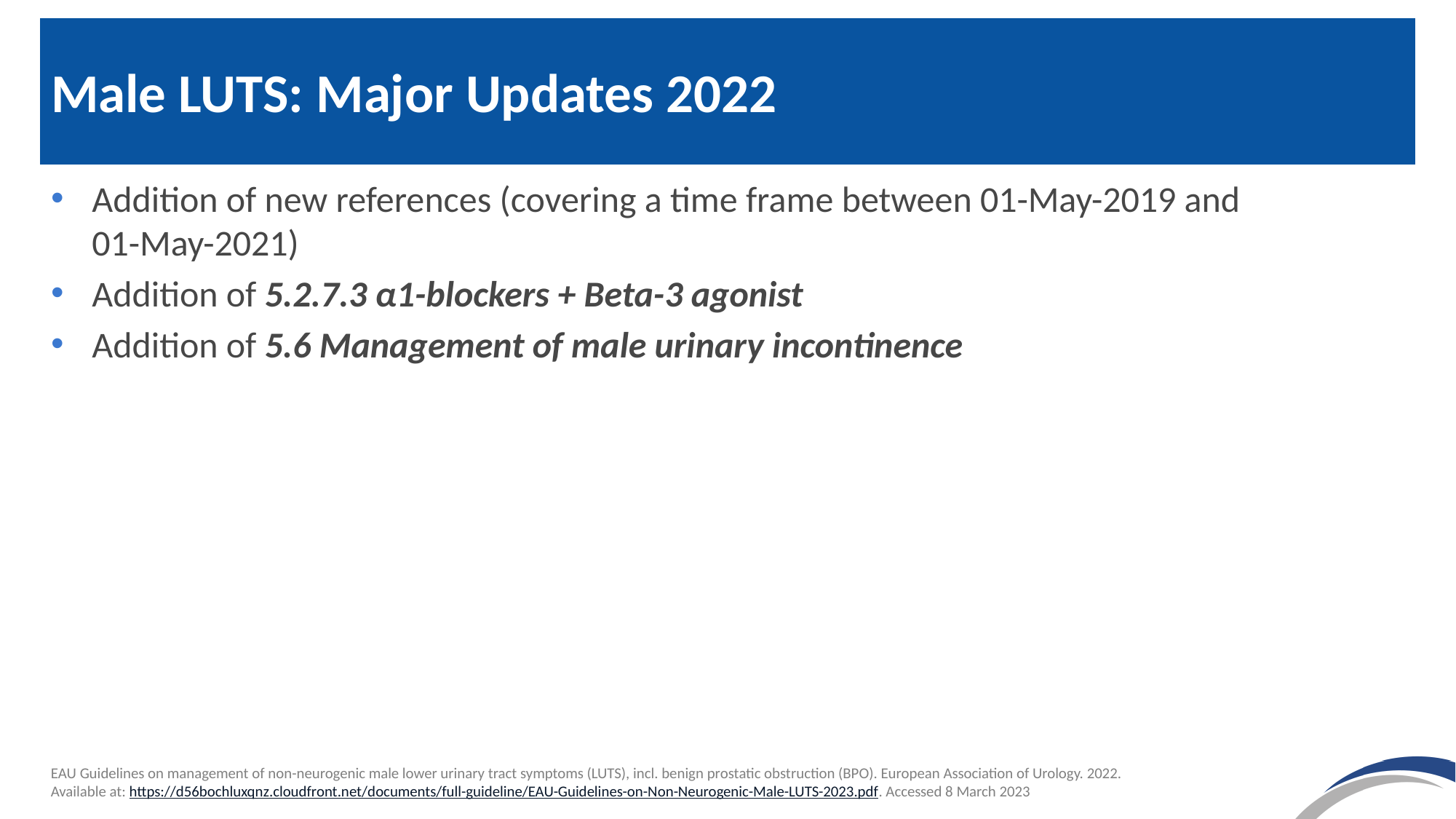

# Male LUTS: Major Updates 2022
Addition of new references (covering a time frame between 01-May-2019 and
01-May-2021)
Addition of 5.2.7.3 α1-blockers + Beta-3 agonist
Addition of 5.6 Management of male urinary incontinence
EAU Guidelines on management of non-neurogenic male lower urinary tract symptoms (LUTS), incl. benign prostatic obstruction (BPO). European Association of Urology. 2022. Available at: https://d56bochluxqnz.cloudfront.net/documents/full-guideline/EAU-Guidelines-on-Non-Neurogenic-Male-LUTS-2023.pdf. Accessed 8 March 2023